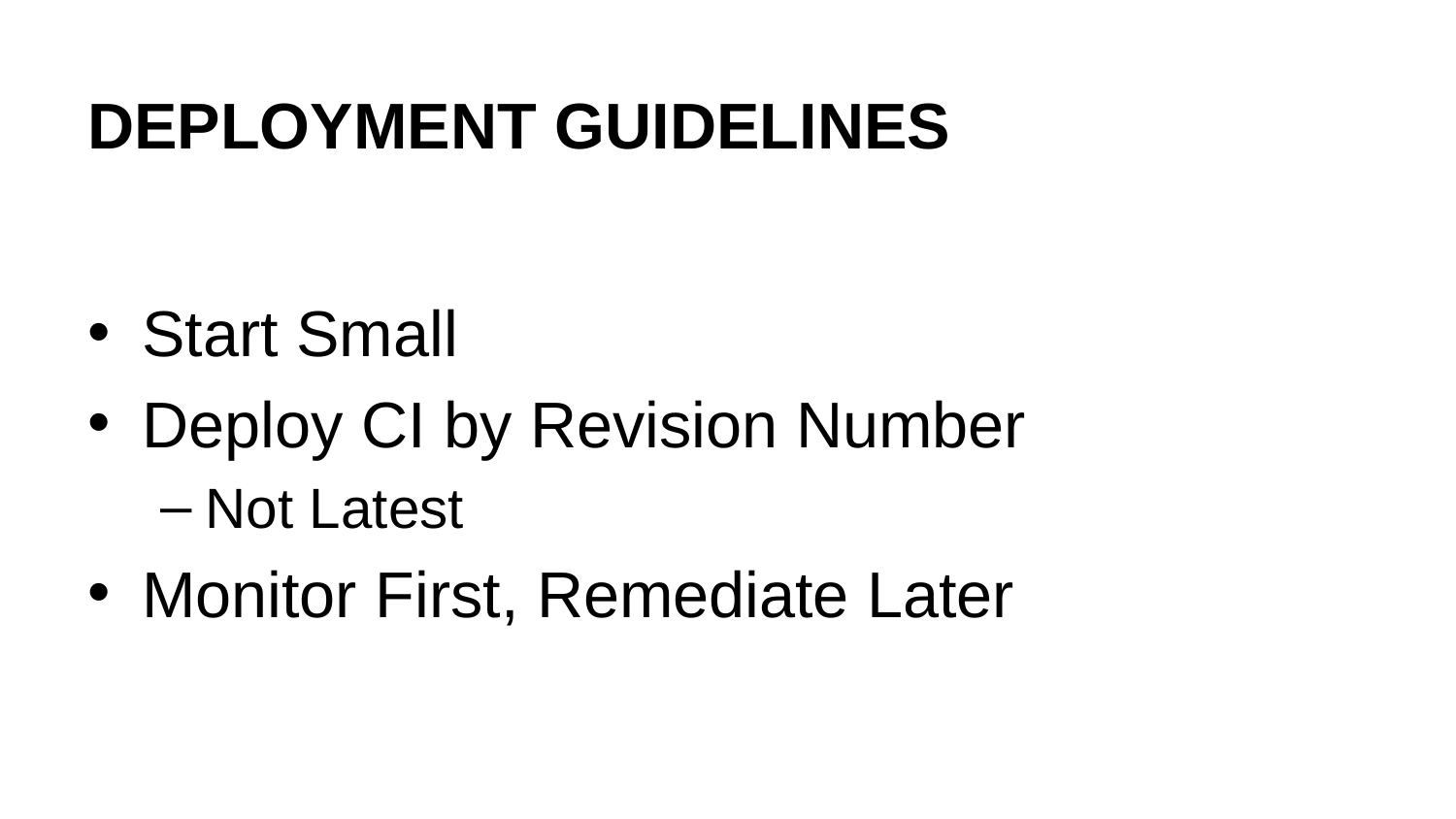

# DEPLOYMENT GUIDELINES
Start Small
Deploy CI by Revision Number
Not Latest
Monitor First, Remediate Later